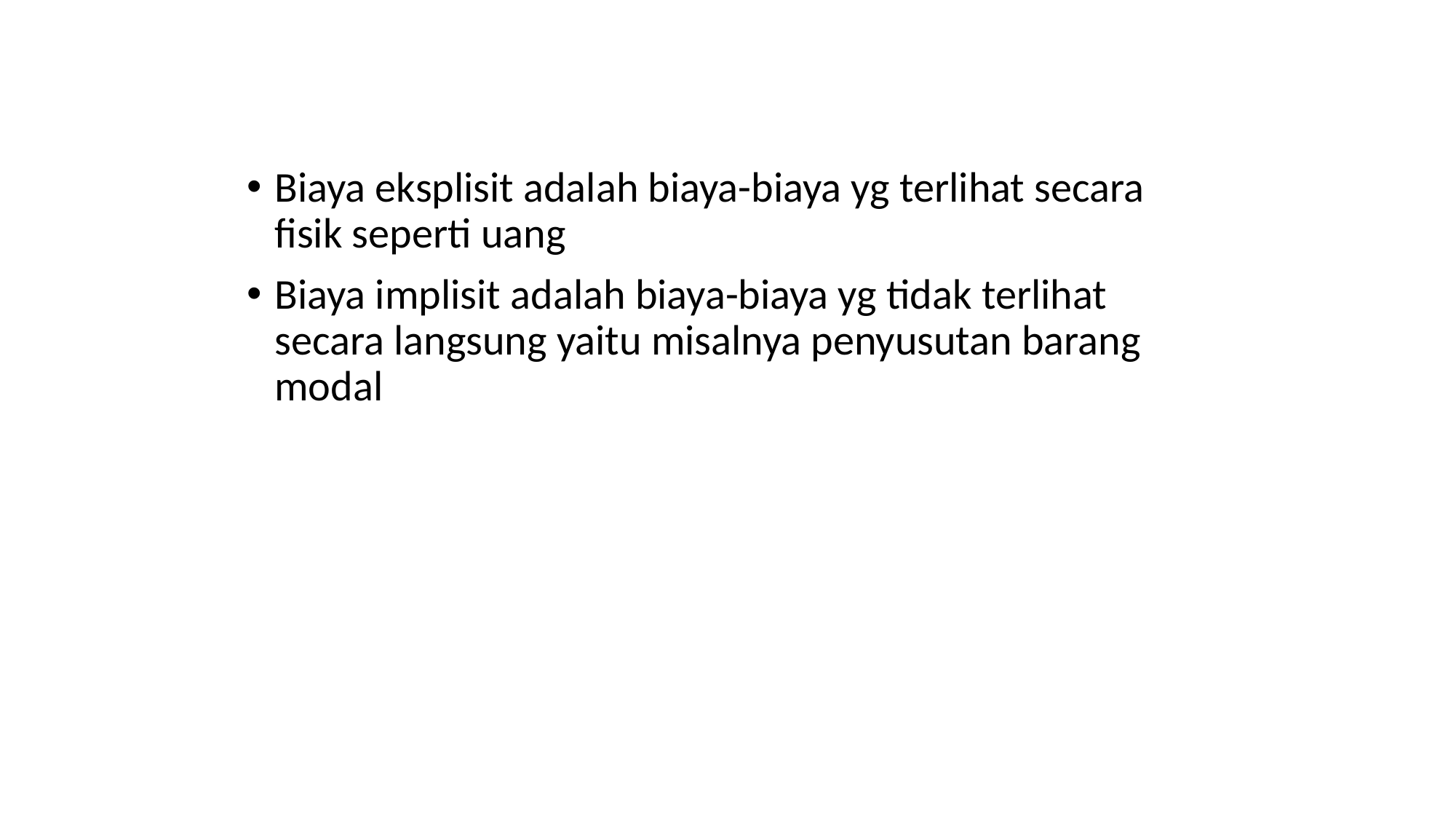

Biaya eksplisit adalah biaya-biaya yg terlihat secara fisik seperti uang
Biaya implisit adalah biaya-biaya yg tidak terlihat secara langsung yaitu misalnya penyusutan barang modal